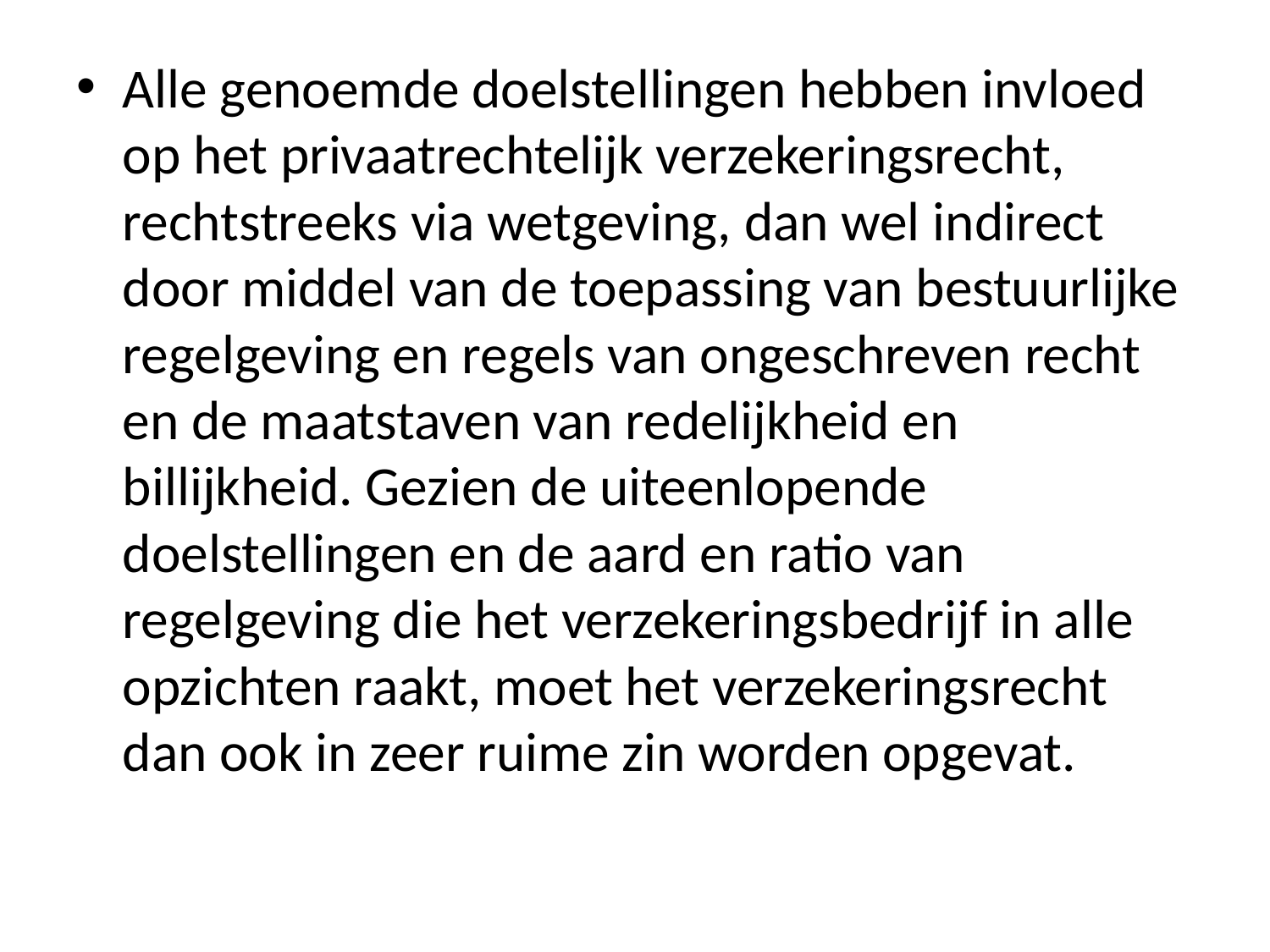

#
Alle genoemde doelstellingen hebben invloed op het privaatrechtelijk verzekeringsrecht, rechtstreeks via wetgeving, dan wel indirect door middel van de toepassing van bestuurlijke regelgeving en regels van ongeschreven recht en de maatstaven van redelijkheid en billijkheid. Gezien de uiteenlopende doelstellingen en de aard en ratio van regelgeving die het verzekeringsbedrijf in alle opzichten raakt, moet het verzekeringsrecht dan ook in zeer ruime zin worden opgevat.